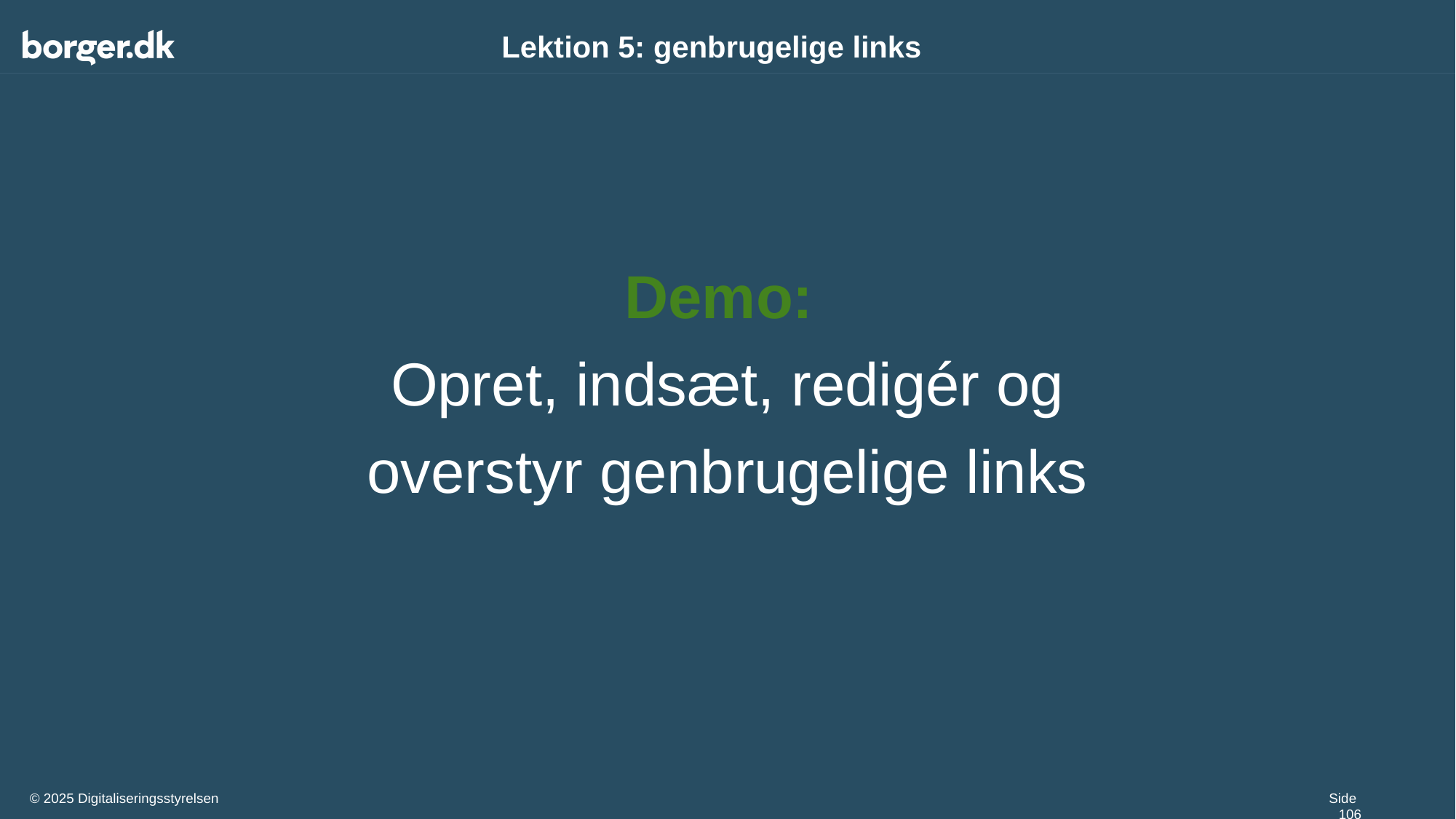

# Lektion 5: genbrugelige links
Demo:
Opret, indsæt, redigér og overstyr genbrugelige links